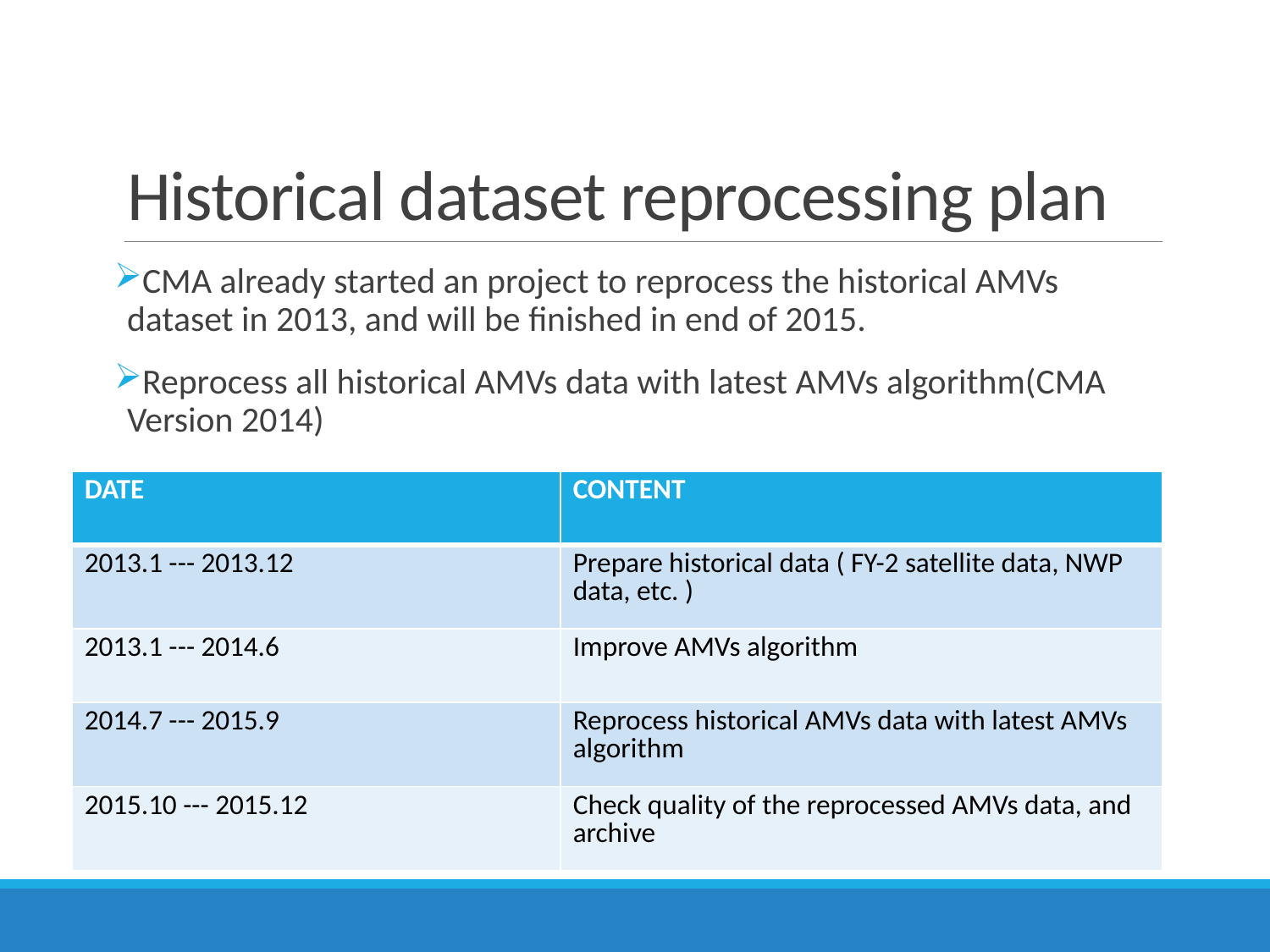

# Historical dataset reprocessing plan
CMA already started an project to reprocess the historical AMVs dataset in 2013, and will be finished in end of 2015.
Reprocess all historical AMVs data with latest AMVs algorithm(CMA Version 2014)

| DATE | CONTENT |
| --- | --- |
| 2013.1 --- 2013.12 | Prepare historical data ( FY-2 satellite data, NWP data, etc. ) |
| 2013.1 --- 2014.6 | Improve AMVs algorithm |
| 2014.7 --- 2015.9 | Reprocess historical AMVs data with latest AMVs algorithm |
| 2015.10 --- 2015.12 | Check quality of the reprocessed AMVs data, and archive |